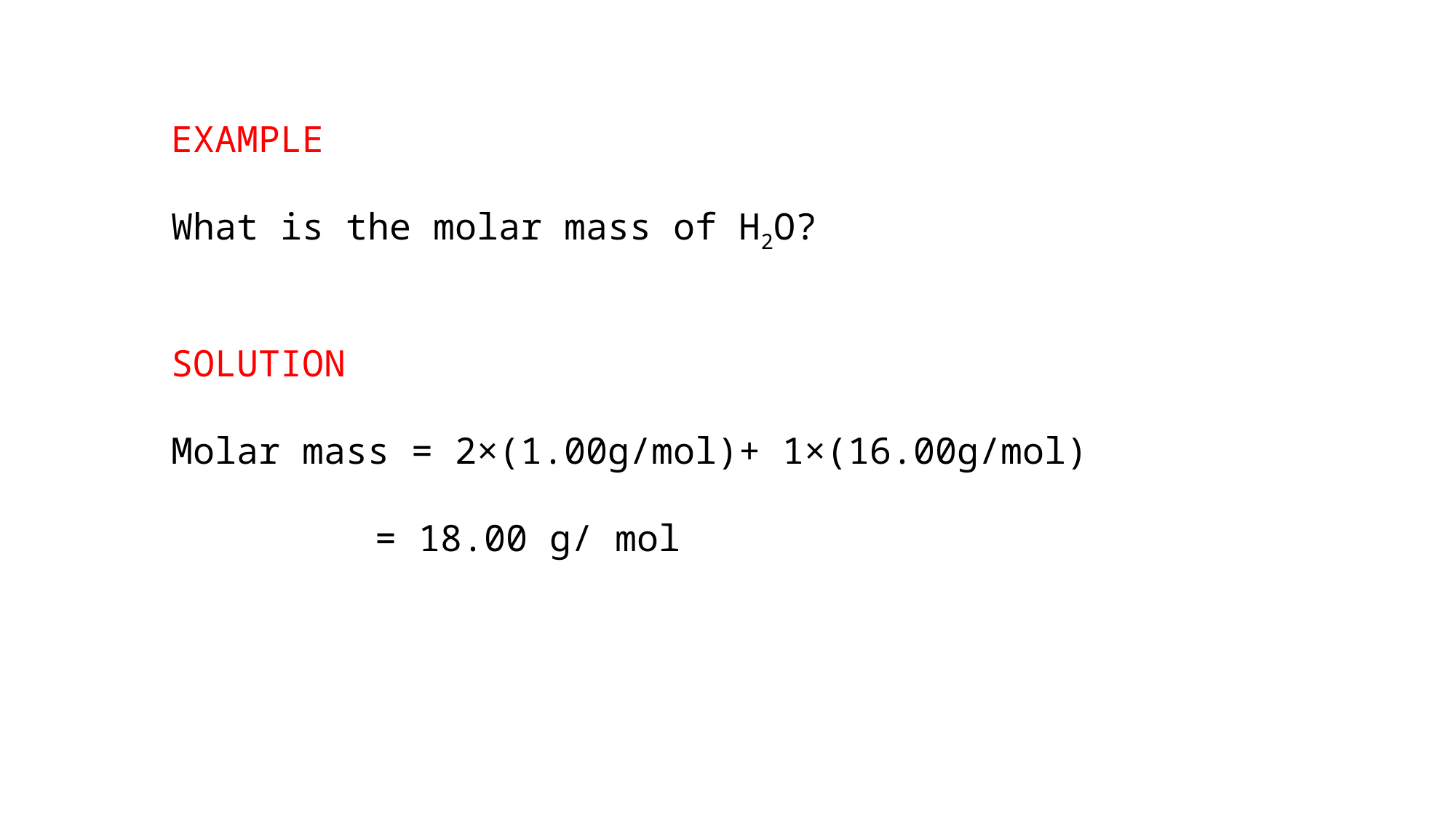

EXAMPLE

What is the molar mass of H2O?

SOLUTION

Molar mass = 2×(1.00g/mol)+ 1×(16.00g/mol)

= 18.00 g/ mol